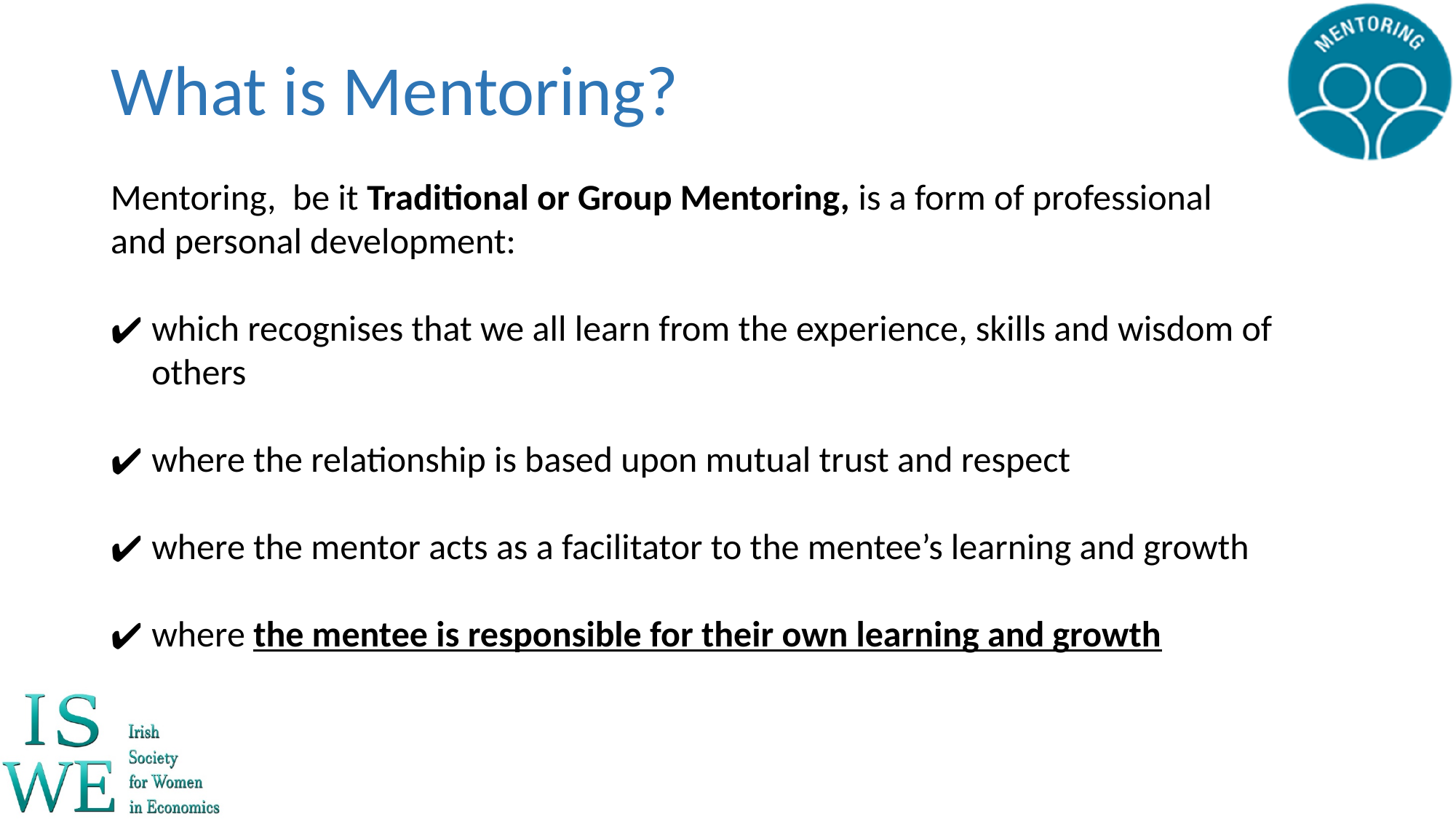

# What is Mentoring?
Mentoring,  be it Traditional or Group Mentoring, is a form of professional and personal development:

which recognises that we all learn from the experience, skills and wisdom of others

where the relationship is based upon mutual trust and respect

where the mentor acts as a facilitator to the mentee’s learning and growth

where the mentee is responsible for their own learning and growth